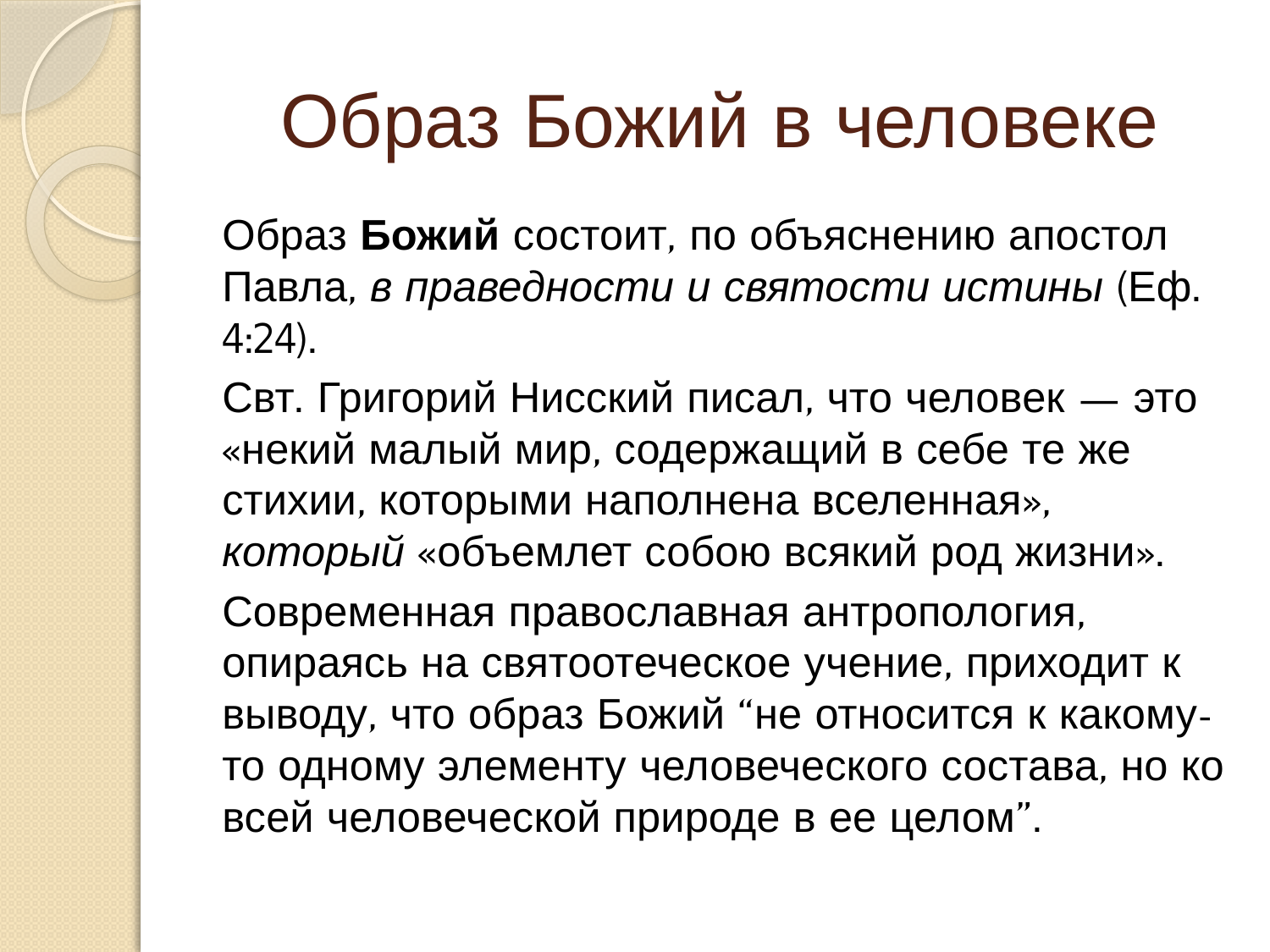

# Образ Божий в человеке
Образ Божий состоит, по объяснению апостол Павла, в праведности и святости истины (Еф. 4:24).
Свт. Григорий Нисский писал, что человек — это «некий малый мир, содержащий в себе те же стихии, которыми наполнена вселенная», который «объемлет собою всякий род жизни».
Современная православная антропология, опираясь на святоотеческое учение, приходит к выводу, что образ Божий “не относится к какому-то одному элементу человеческого состава, но ко всей человеческой природе в ее целом”.